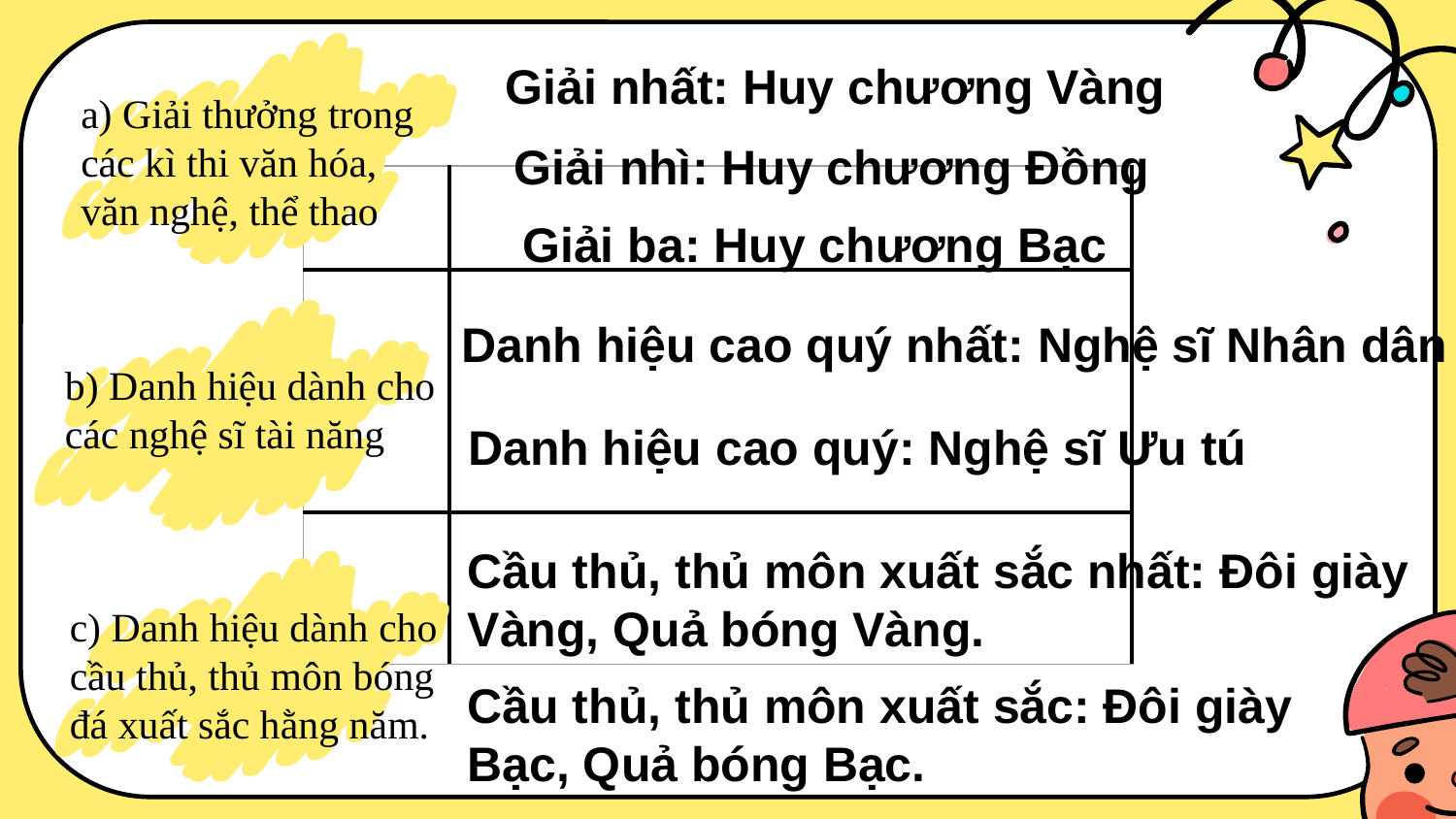

Giải nhất: Huy chương Vàng

a) Giải thưởng trong các kì thi văn hóa, văn nghệ, thể thao
Giải nhì: Huy chương Đồng
|  |  |
| --- | --- |
|  |  |
|  |  |
Giải ba: Huy chương Bạc
Danh hiệu cao quý nhất: Nghệ sĩ Nhân dân

b) Danh hiệu dành cho các nghệ sĩ tài năng
Danh hiệu cao quý: Nghệ sĩ Ưu tú
Cầu thủ, thủ môn xuất sắc nhất: Đôi giày Vàng, Quả bóng Vàng.

c) Danh hiệu dành cho cầu thủ, thủ môn bóng đá xuất sắc hằng năm.

Cầu thủ, thủ môn xuất sắc: Đôi giày
Bạc, Quả bóng Bạc.